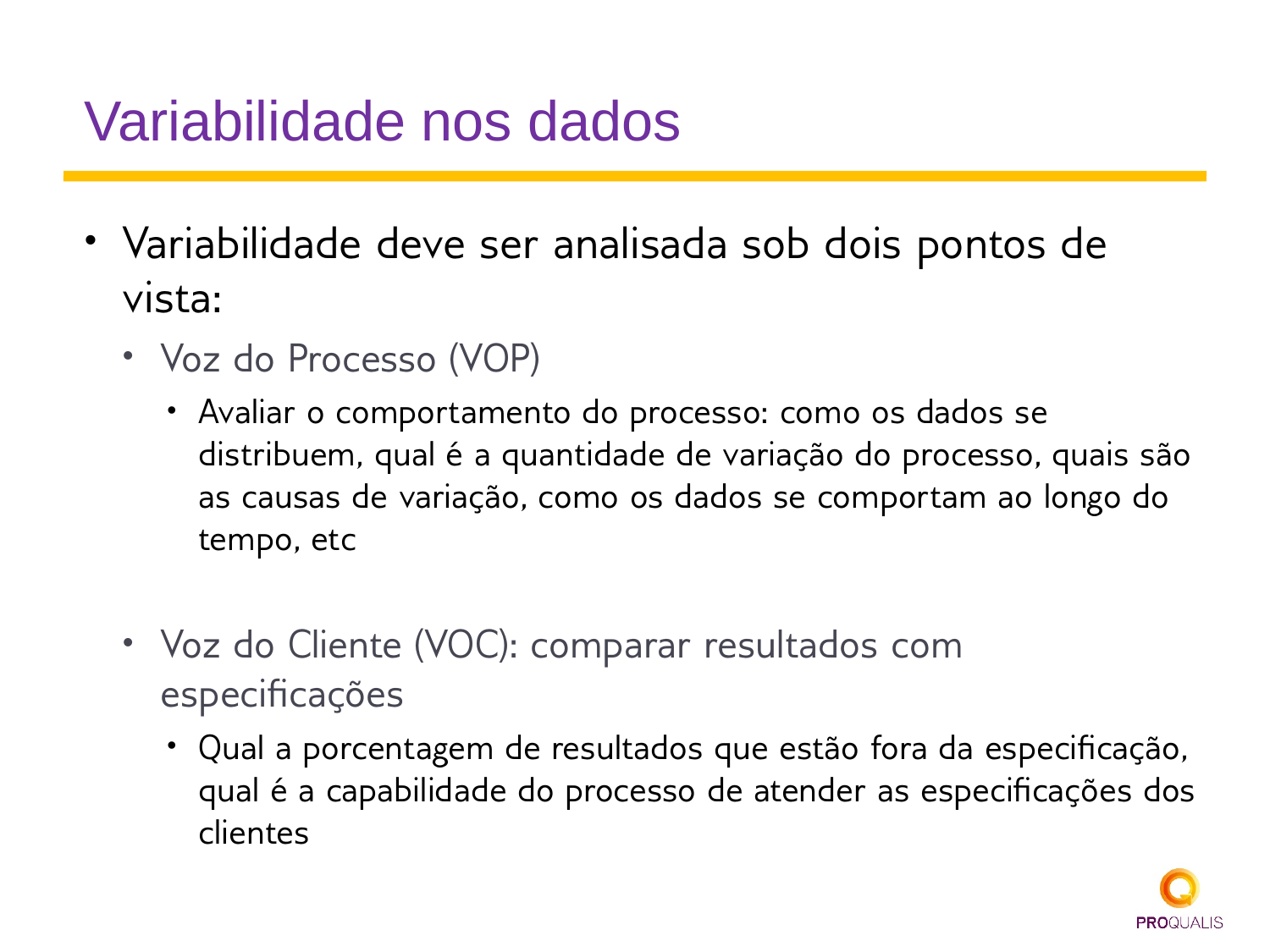

# Variabilidade nos dados
Variabilidade deve ser analisada sob dois pontos de vista:
Voz do Processo (VOP)
Avaliar o comportamento do processo: como os dados se distribuem, qual é a quantidade de variação do processo, quais são as causas de variação, como os dados se comportam ao longo do tempo, etc

Voz do Cliente (VOC): comparar resultados com especificações
Qual a porcentagem de resultados que estão fora da especificação, qual é a capabilidade do processo de atender as especificações dos clientes